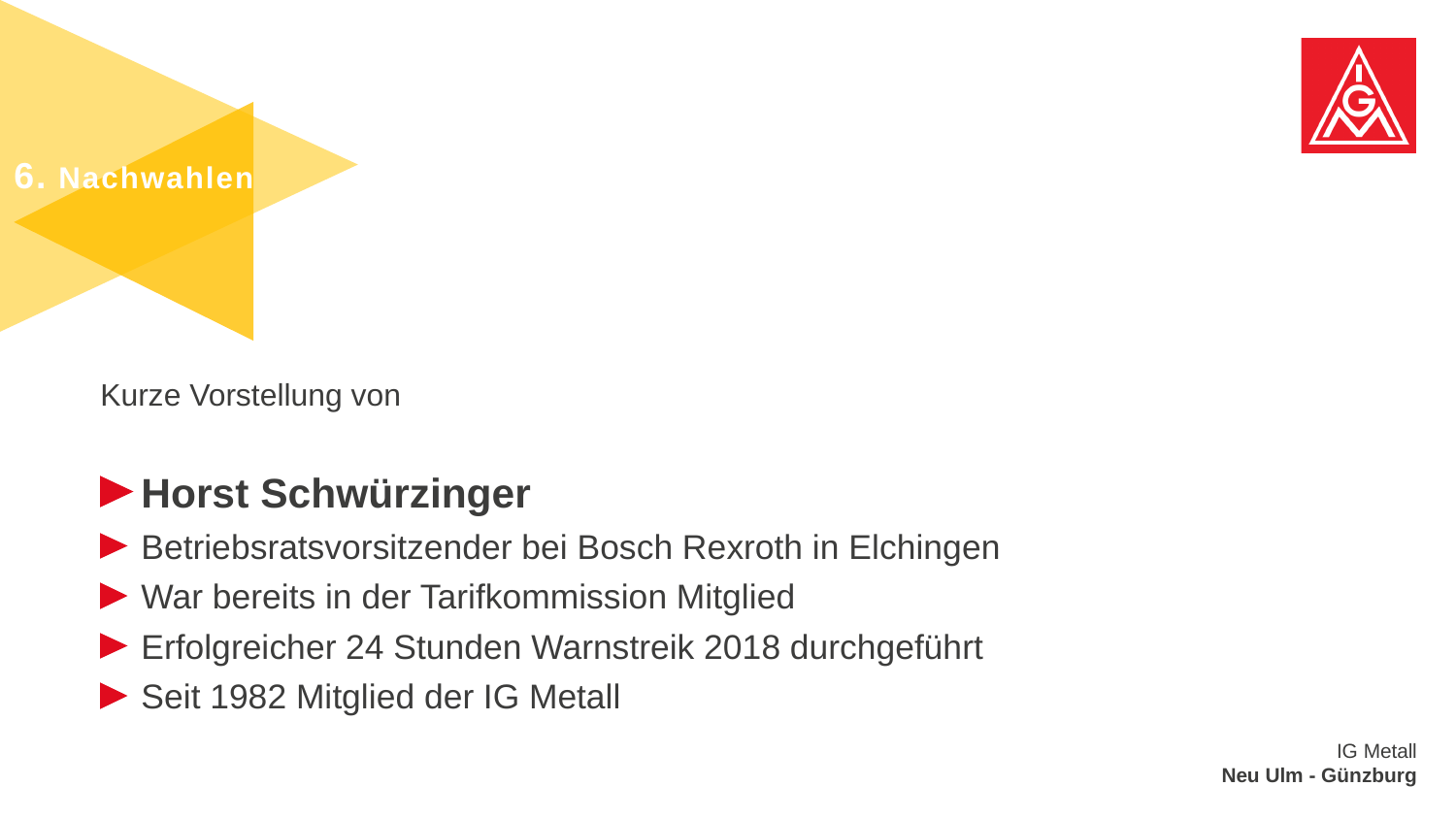

6. Nachwahlen
Kurze Vorstellung von

Horst Schwürzinger
Betriebsratsvorsitzender bei Bosch Rexroth in Elchingen
War bereits in der Tarifkommission Mitglied
Erfolgreicher 24 Stunden Warnstreik 2018 durchgeführt
Seit 1982 Mitglied der IG Metall